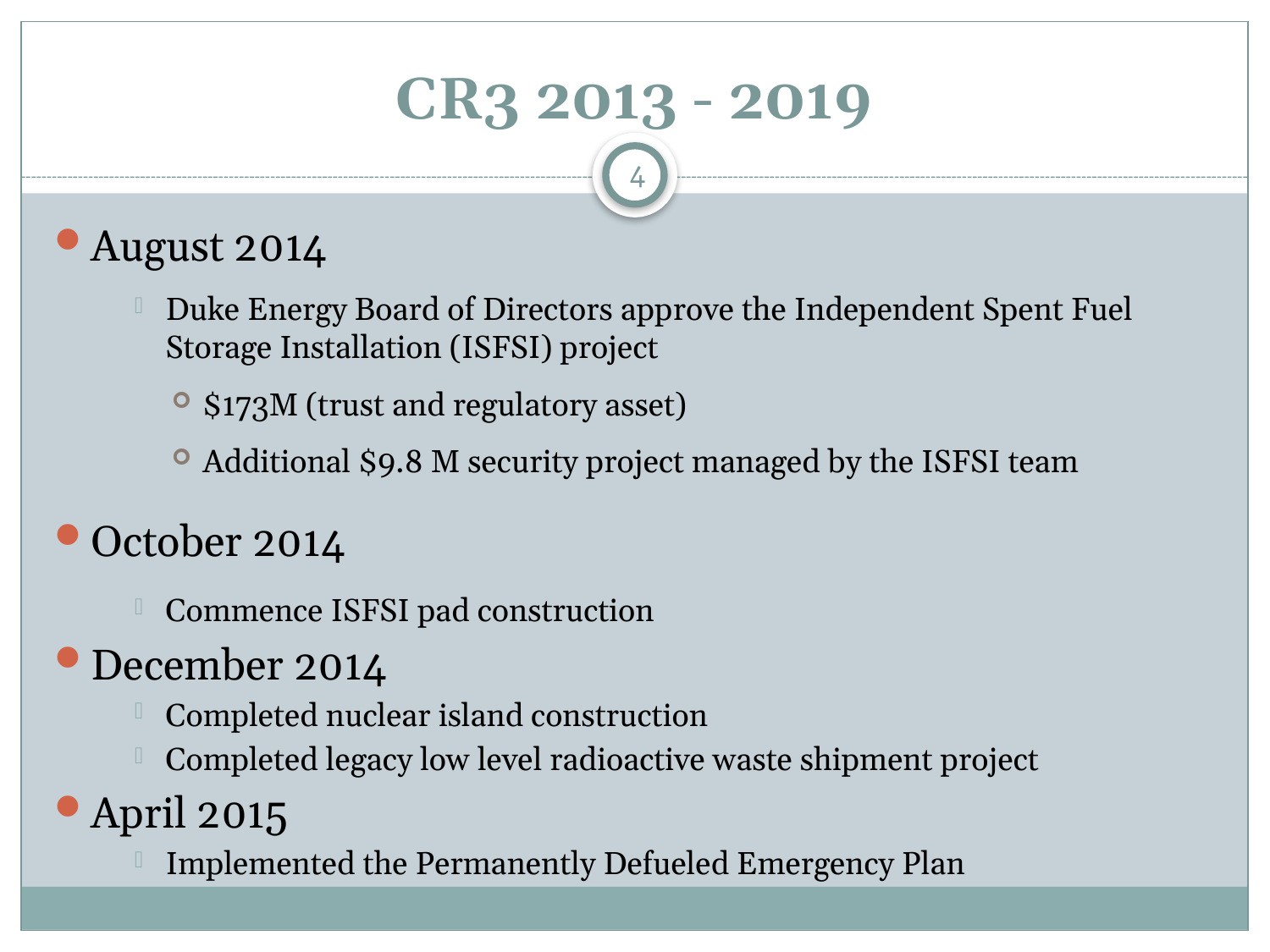

# CR3 2013 - 2019
4
August 2014
Duke Energy Board of Directors approve the Independent Spent Fuel Storage Installation (ISFSI) project
$173M (trust and regulatory asset)
Additional $9.8 M security project managed by the ISFSI team
October 2014
Commence ISFSI pad construction
December 2014
Completed nuclear island construction
Completed legacy low level radioactive waste shipment project
April 2015
Implemented the Permanently Defueled Emergency Plan